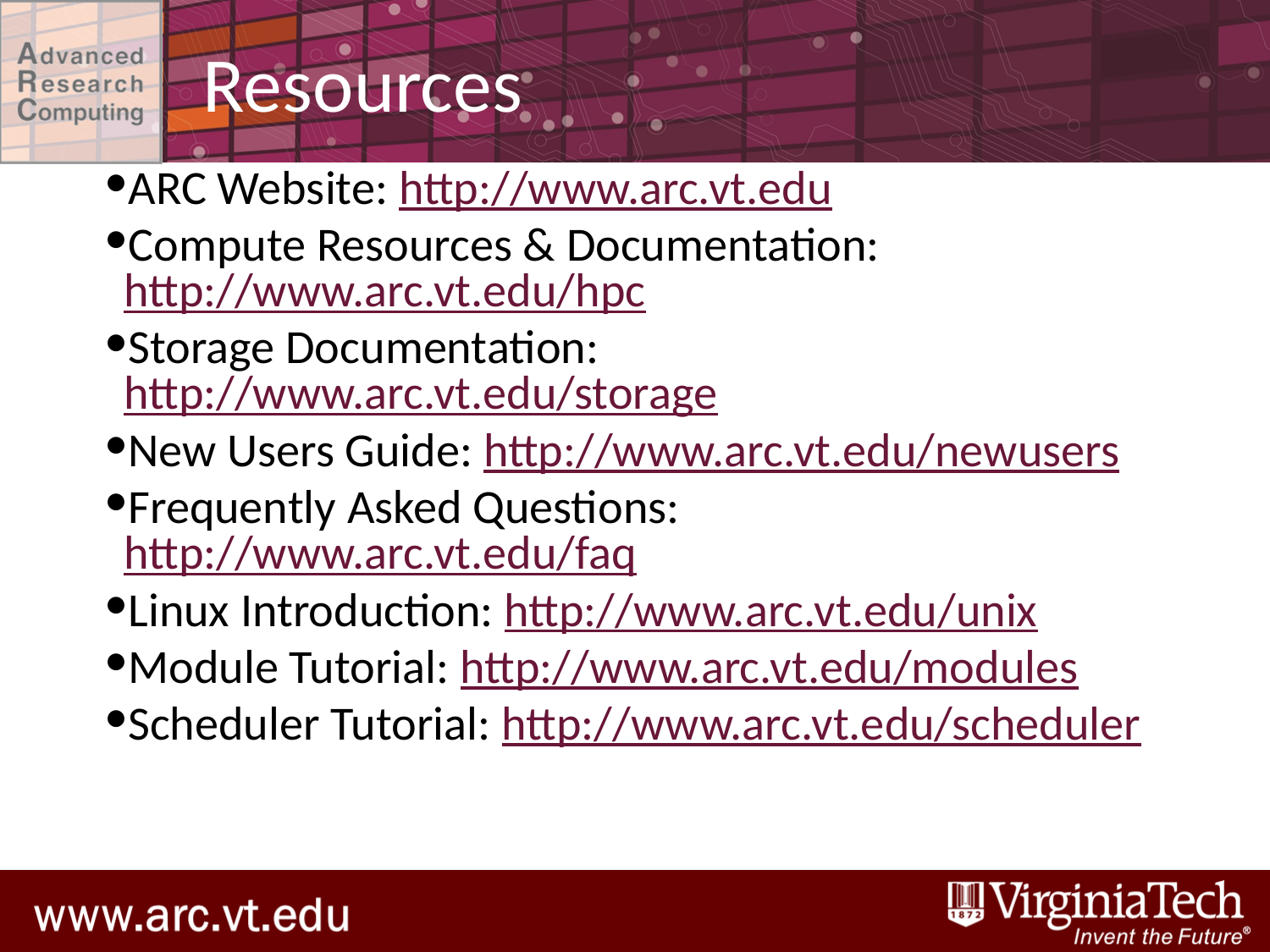

# Resources
ARC Website: http://www.arc.vt.edu
Compute Resources & Documentation: http://www.arc.vt.edu/hpc
Storage Documentation: http://www.arc.vt.edu/storage
New Users Guide: http://www.arc.vt.edu/newusers
Frequently Asked Questions: http://www.arc.vt.edu/faq
Linux Introduction: http://www.arc.vt.edu/unix
Module Tutorial: http://www.arc.vt.edu/modules
Scheduler Tutorial: http://www.arc.vt.edu/scheduler